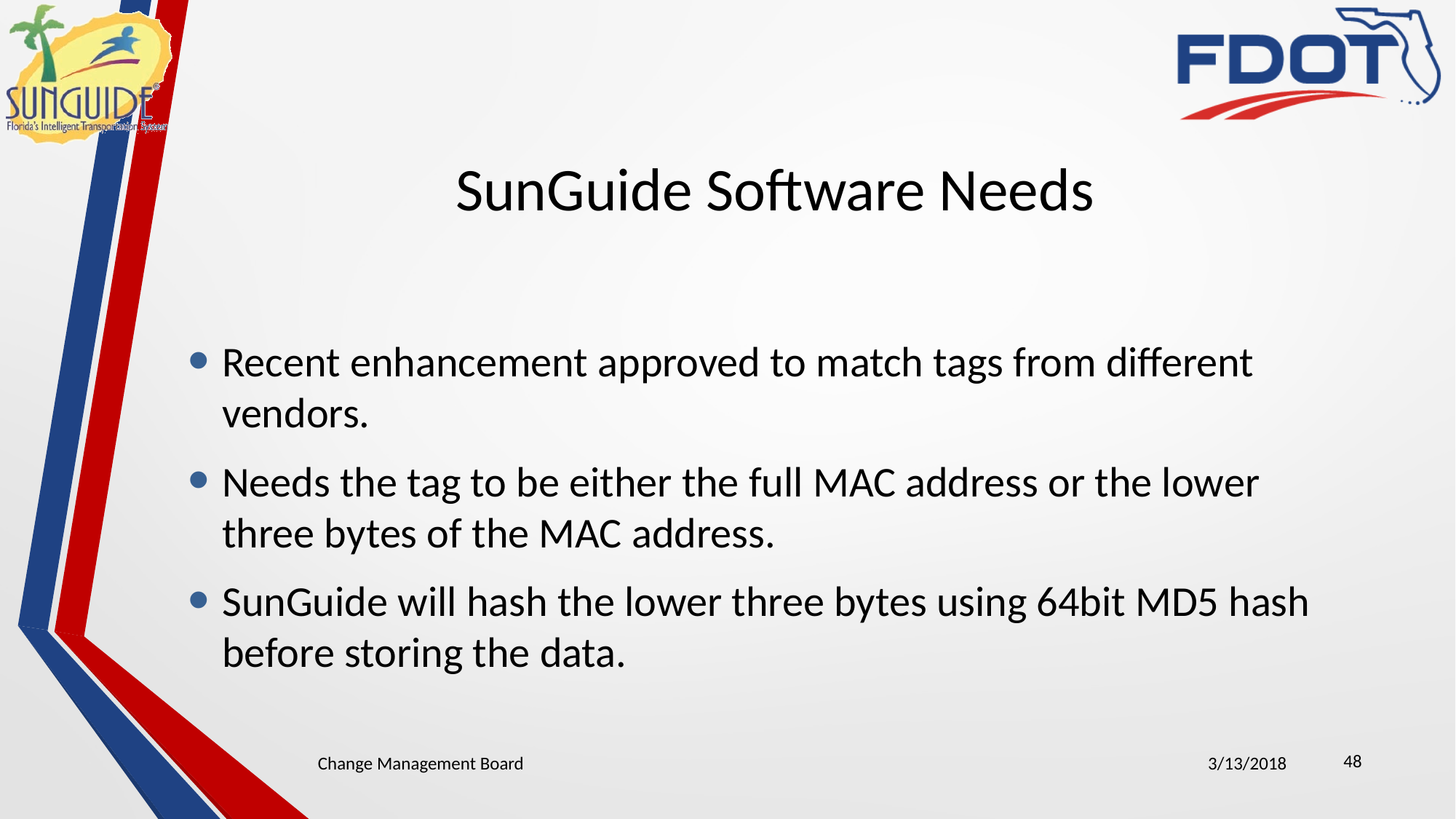

# SunGuide Software Needs
Recent enhancement approved to match tags from different vendors.
Needs the tag to be either the full MAC address or the lower three bytes of the MAC address.
SunGuide will hash the lower three bytes using 64bit MD5 hash before storing the data.
48
Change Management Board
3/13/2018